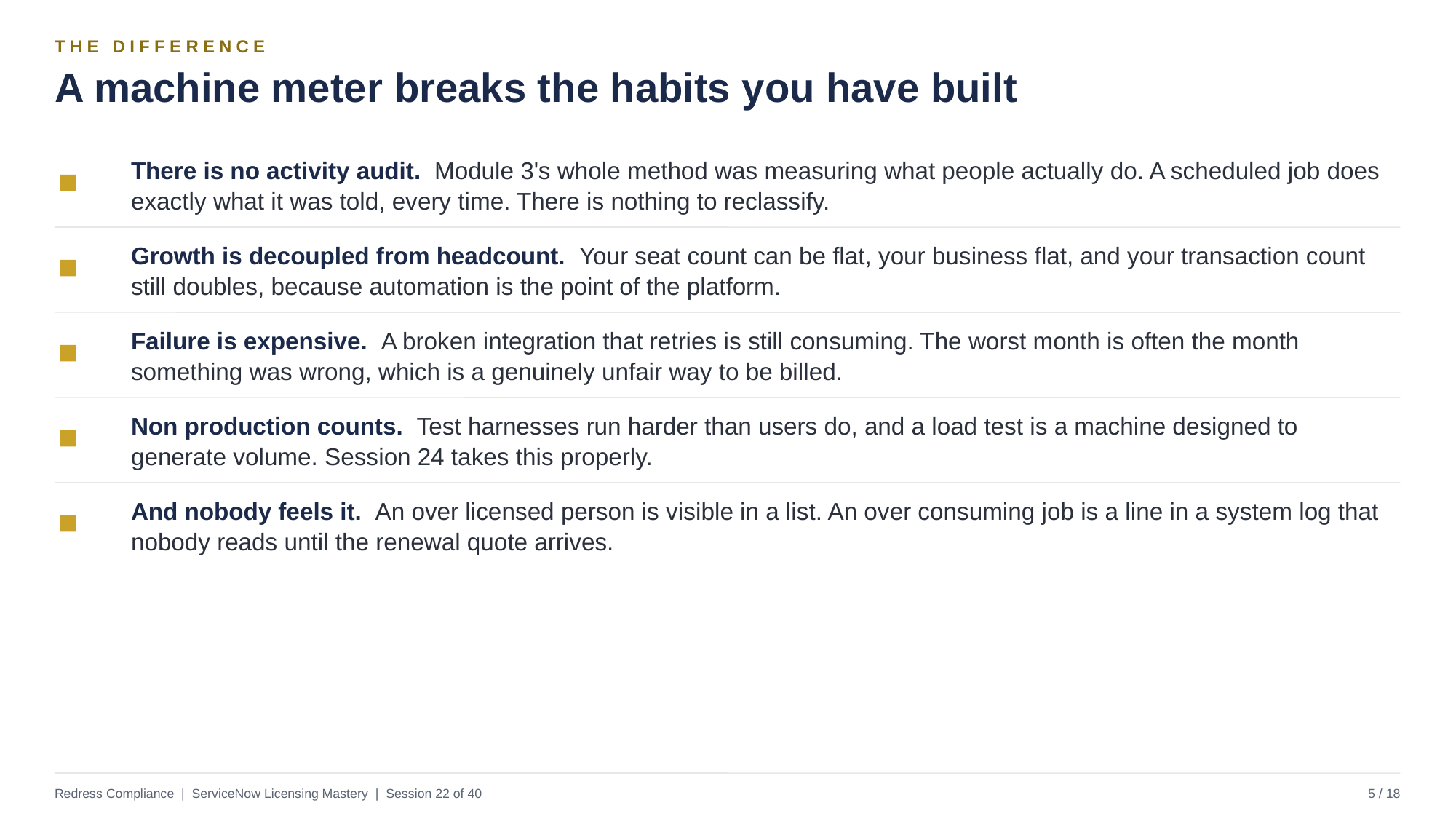

THE DIFFERENCE
A machine meter breaks the habits you have built
There is no activity audit.  Module 3's whole method was measuring what people actually do. A scheduled job does exactly what it was told, every time. There is nothing to reclassify.

Growth is decoupled from headcount.  Your seat count can be flat, your business flat, and your transaction count still doubles, because automation is the point of the platform.

Failure is expensive.  A broken integration that retries is still consuming. The worst month is often the month something was wrong, which is a genuinely unfair way to be billed.

Non production counts.  Test harnesses run harder than users do, and a load test is a machine designed to generate volume. Session 24 takes this properly.

And nobody feels it.  An over licensed person is visible in a list. An over consuming job is a line in a system log that nobody reads until the renewal quote arrives.

Redress Compliance  |  ServiceNow Licensing Mastery  |  Session 22 of 40
5 / 18